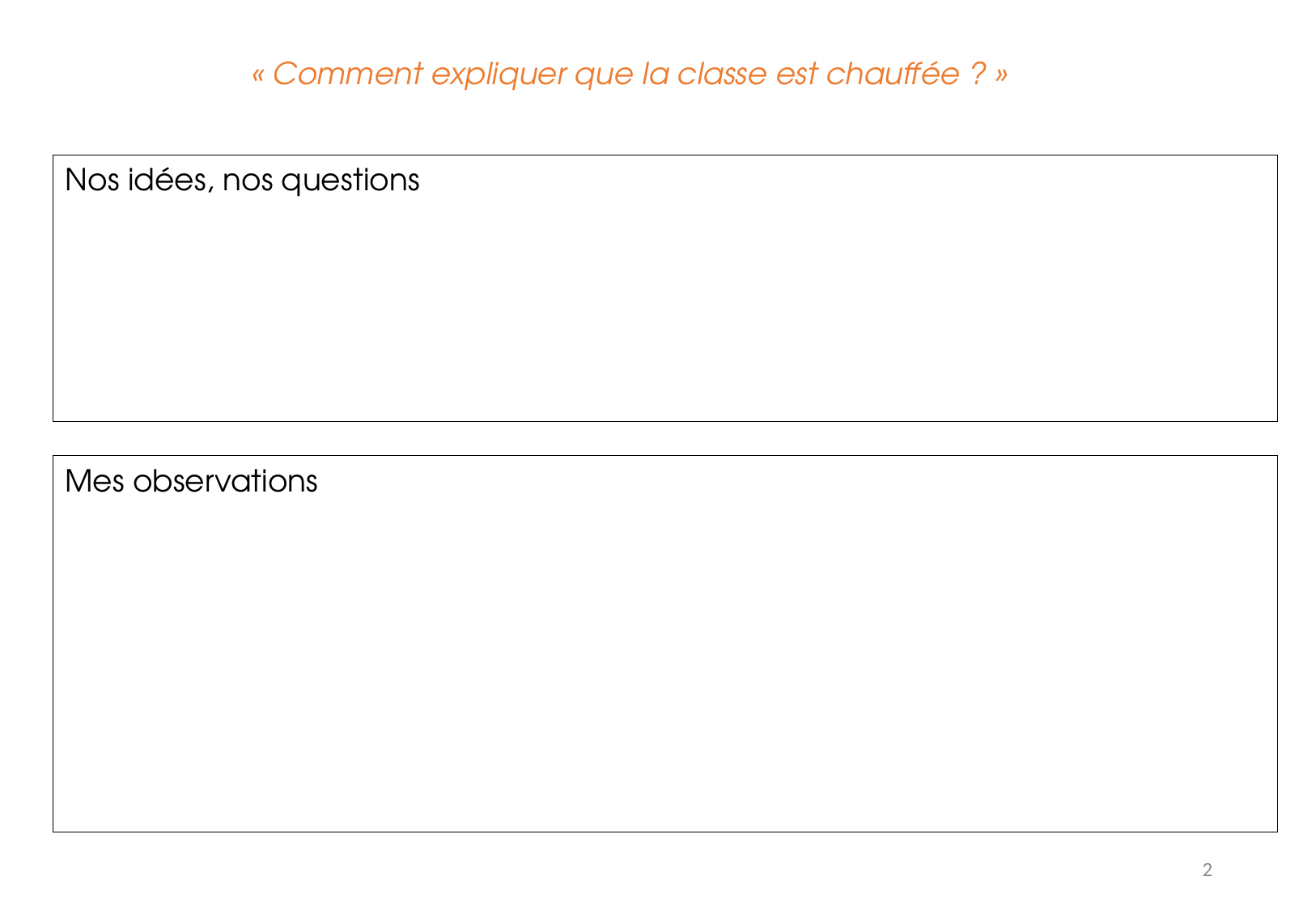

« Comment expliquer que la classe est chauffée ? »
Nos idées, nos questions

Mes observations

2